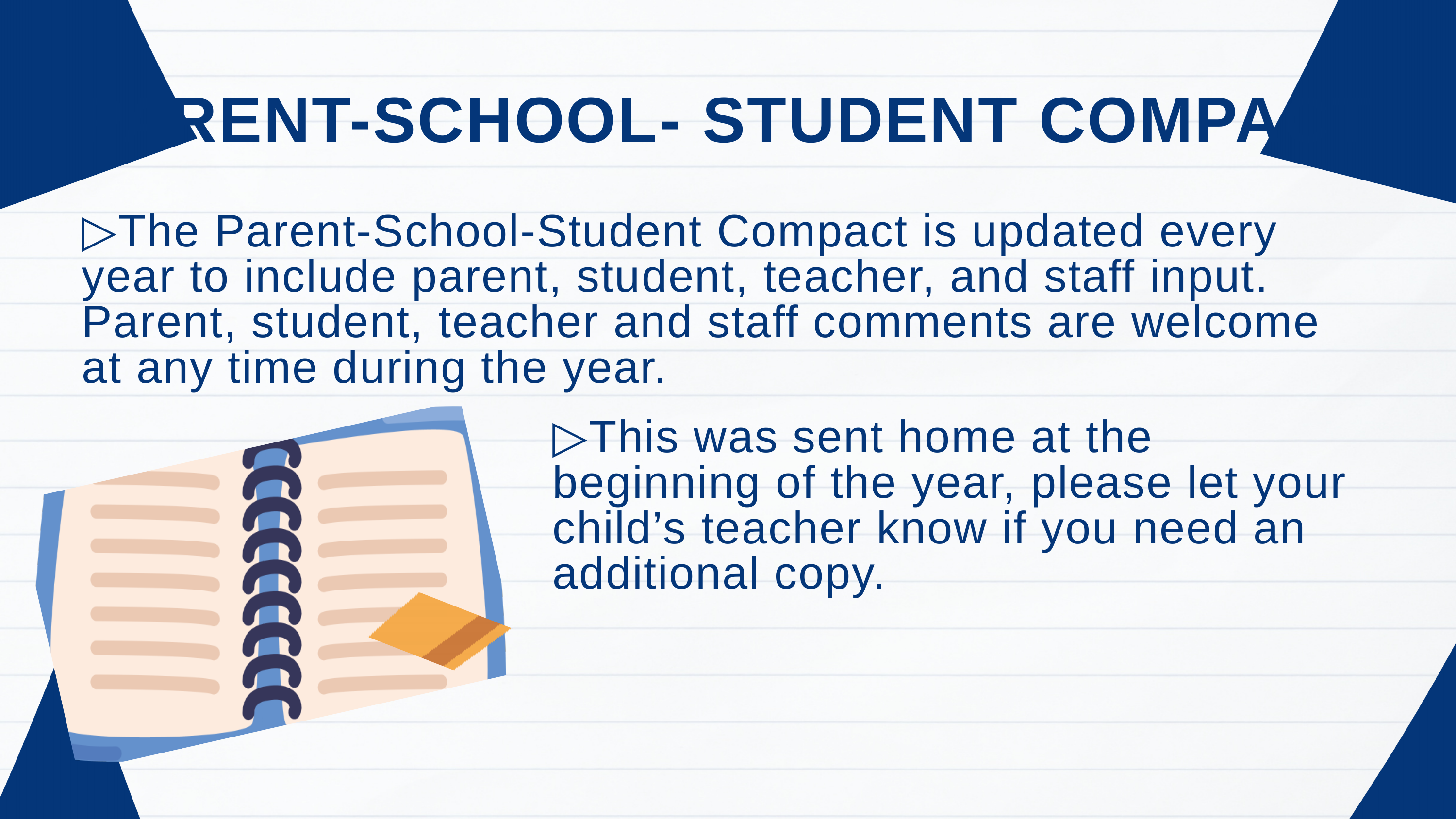

PARENT-SCHOOL- STUDENT COMPACT
▷The Parent-School-Student Compact is updated every year to include parent, student, teacher, and staff input. Parent, student, teacher and staff comments are welcome at any time during the year.

▷This was sent home at the beginning of the year, please let your child’s teacher know if you need an additional copy.